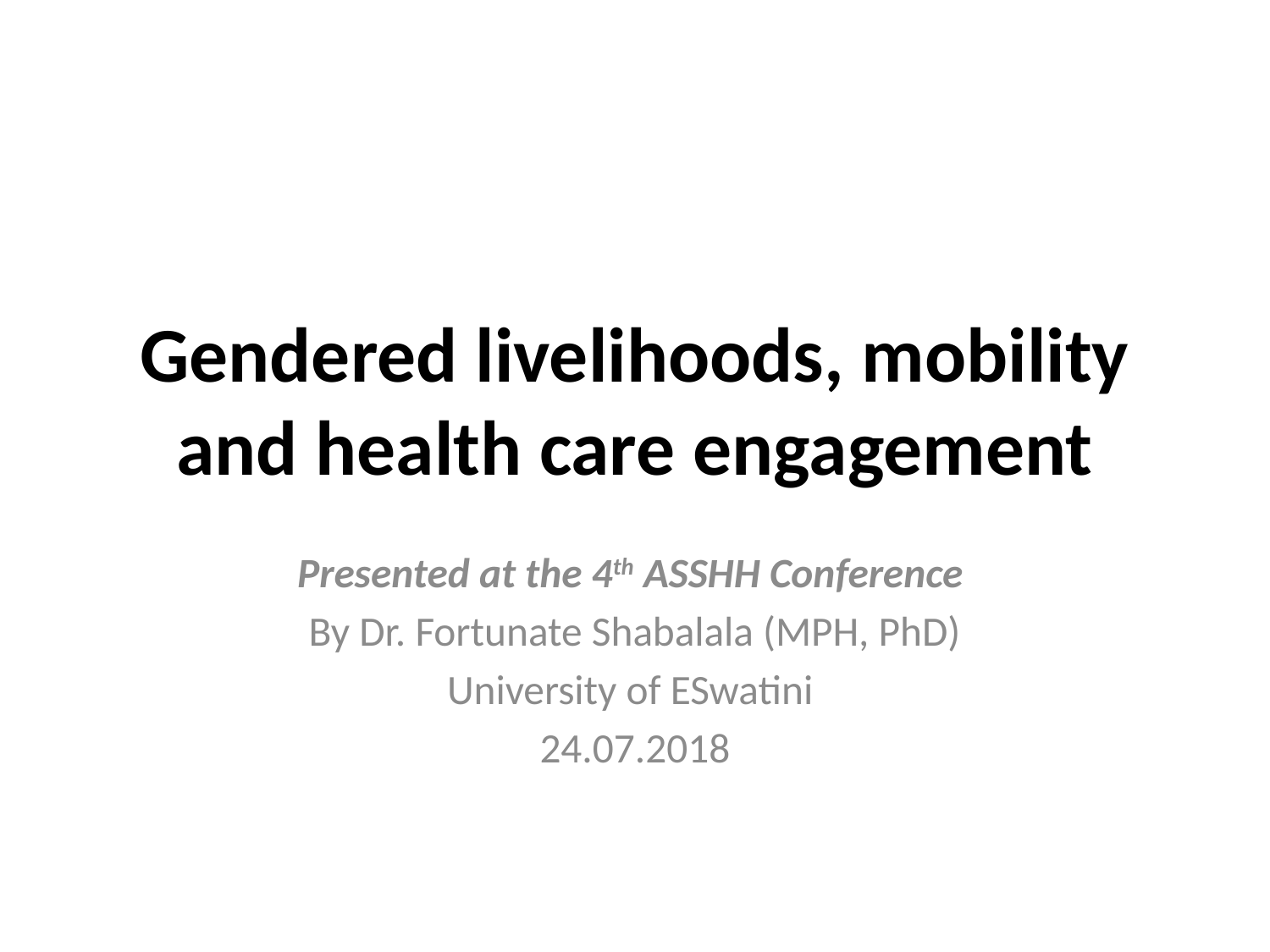

# Gendered livelihoods, mobility and health care engagement
Presented at the 4th ASSHH Conference
By Dr. Fortunate Shabalala (MPH, PhD)
University of ESwatini
24.07.2018